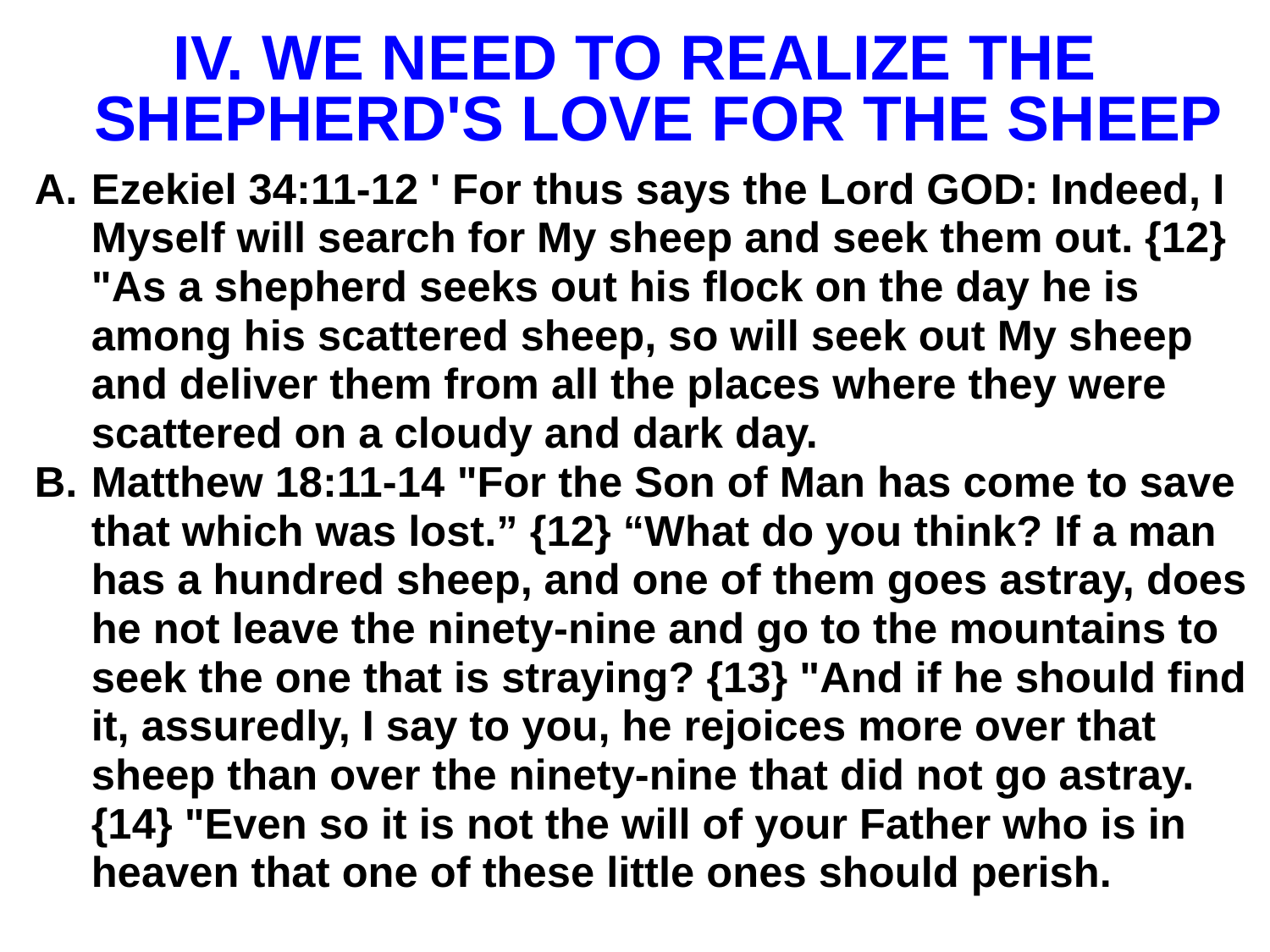

# WE NEED TO REALIZE THE SHEPHERD'S LOVE FOR THE SHEEP
Ezekiel 34:11-12 ' For thus says the Lord GOD: Indeed, I Myself will search for My sheep and seek them out. {12} "As a shepherd seeks out his flock on the day he is among his scattered sheep, so will seek out My sheep and deliver them from all the places where they were scattered on a cloudy and dark day.
Matthew 18:11-14 "For the Son of Man has come to save that which was lost.” {12} “What do you think? If a man has a hundred sheep, and one of them goes astray, does he not leave the ninety-nine and go to the mountains to seek the one that is straying? {13} "And if he should find it, assuredly, I say to you, he rejoices more over that sheep than over the ninety-nine that did not go astray. {14} "Even so it is not the will of your Father who is in heaven that one of these little ones should perish.